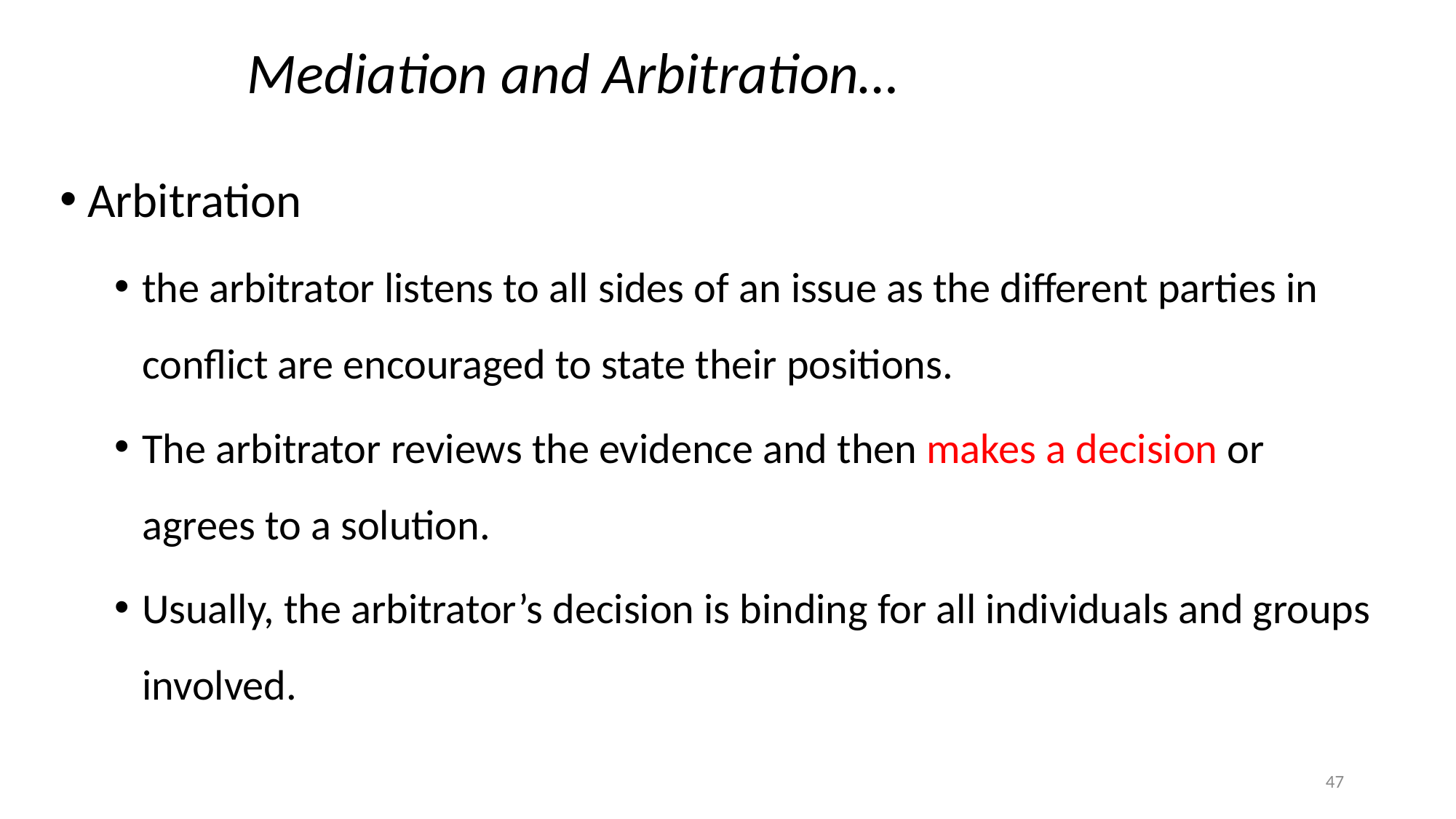

# Mediation and Arbitration…
Arbitration
the arbitrator listens to all sides of an issue as the different parties in conflict are encouraged to state their positions.
The arbitrator reviews the evidence and then makes a decision or agrees to a solution.
Usually, the arbitrator’s decision is binding for all individuals and groups involved.
47